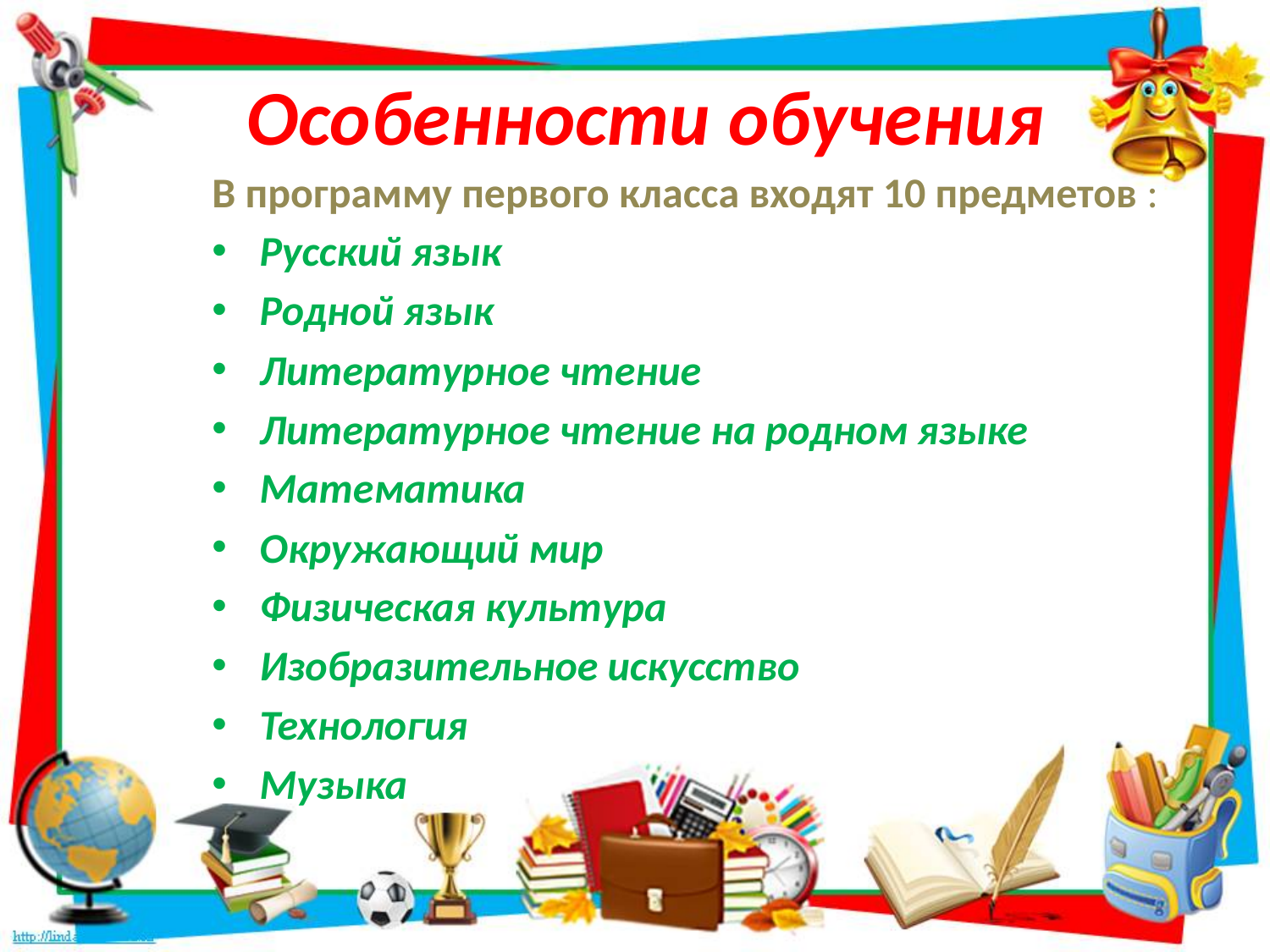

# Особенности обучения
В программу первого класса входят 10 предметов :
Русский язык
Родной язык
Литературное чтение
Литературное чтение на родном языке
Математика
Окружающий мир
Физическая культура
Изобразительное искусство
Технология
Музыка